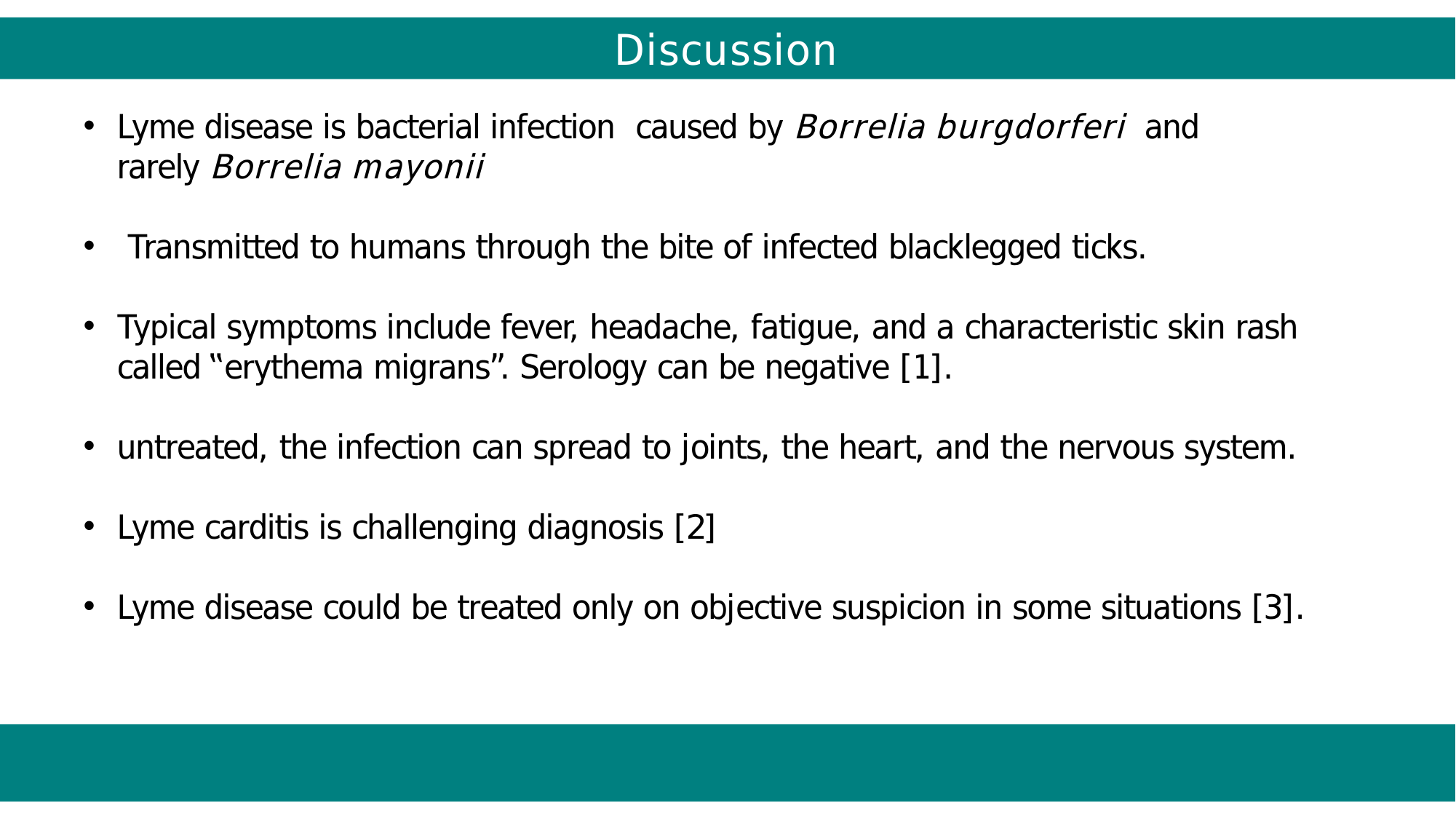

Discussion

Lyme disease is bacterial infection  caused by Borrelia burgdorferi  and rarely Borrelia mayonii

 Transmitted to humans through the bite of infected blacklegged ticks.

Typical symptoms include fever, headache, fatigue, and a characteristic skin rash called “erythema migrans”. Serology can be negative [1].

untreated, the infection can spread to joints, the heart, and the nervous system.

Lyme carditis is challenging diagnosis [2]

Lyme disease could be treated only on objective suspicion in some situations [3].